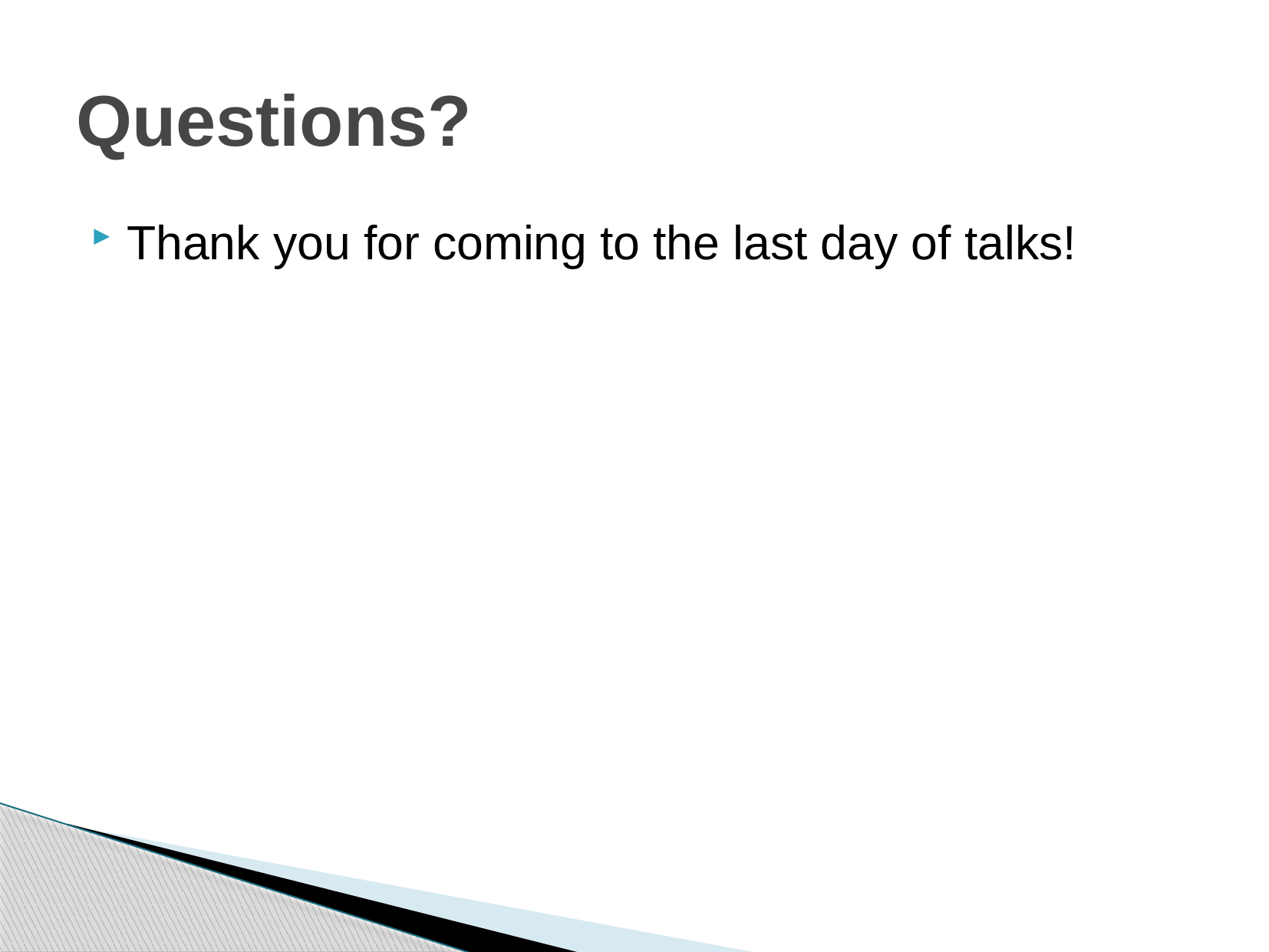

# Questions?
Thank you for coming to the last day of talks!